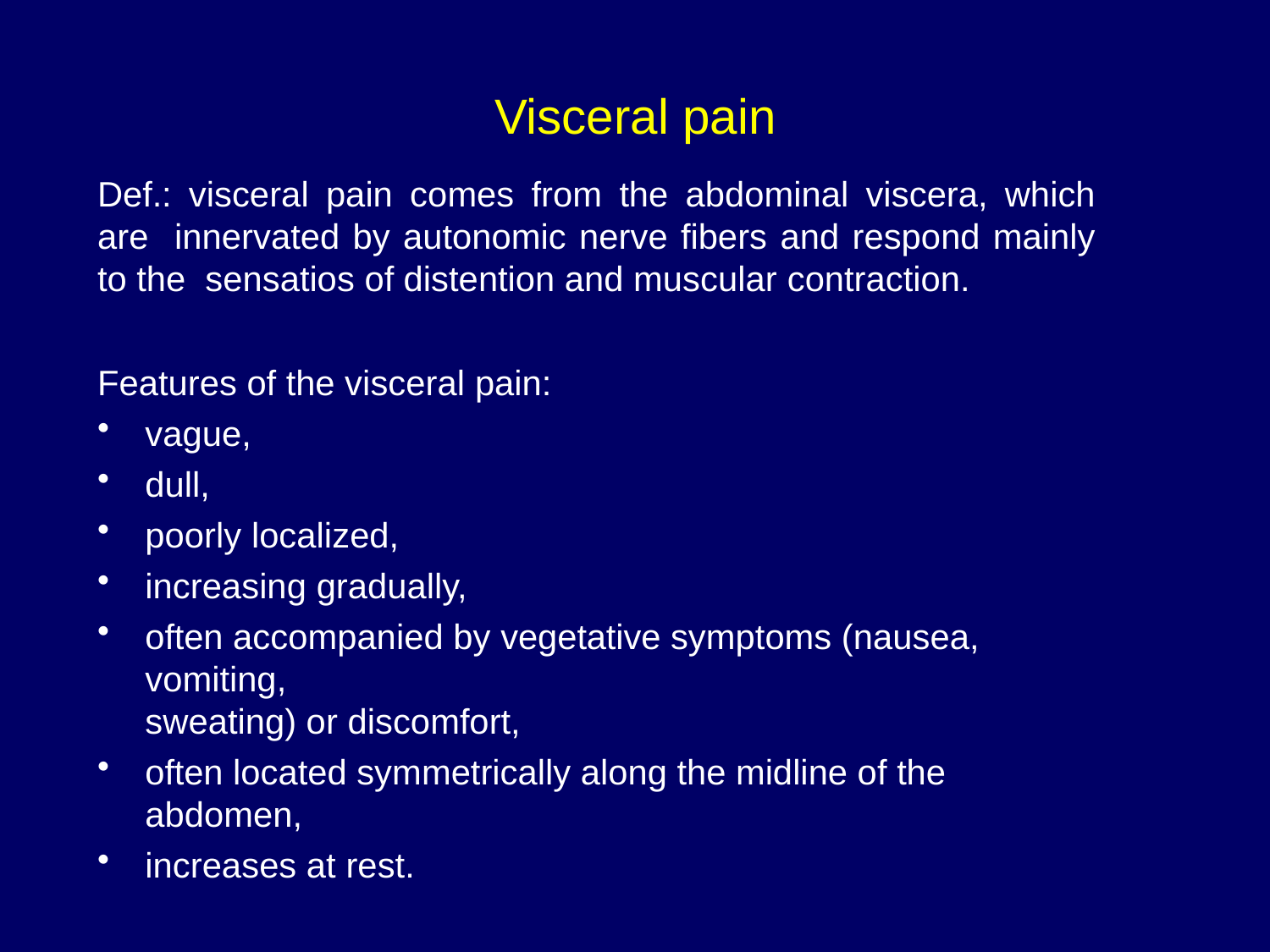

# Visceral pain
Def.: visceral pain comes from the abdominal viscera, which are  innervated by autonomic nerve fibers and respond mainly to the  sensatios of distention and muscular contraction.

Features of the visceral pain:
vague,
dull,
poorly localized,
increasing gradually,
often accompanied by vegetative symptoms (nausea, vomiting,
sweating) or discomfort,
often located symmetrically along the midline of the abdomen,
increases at rest.